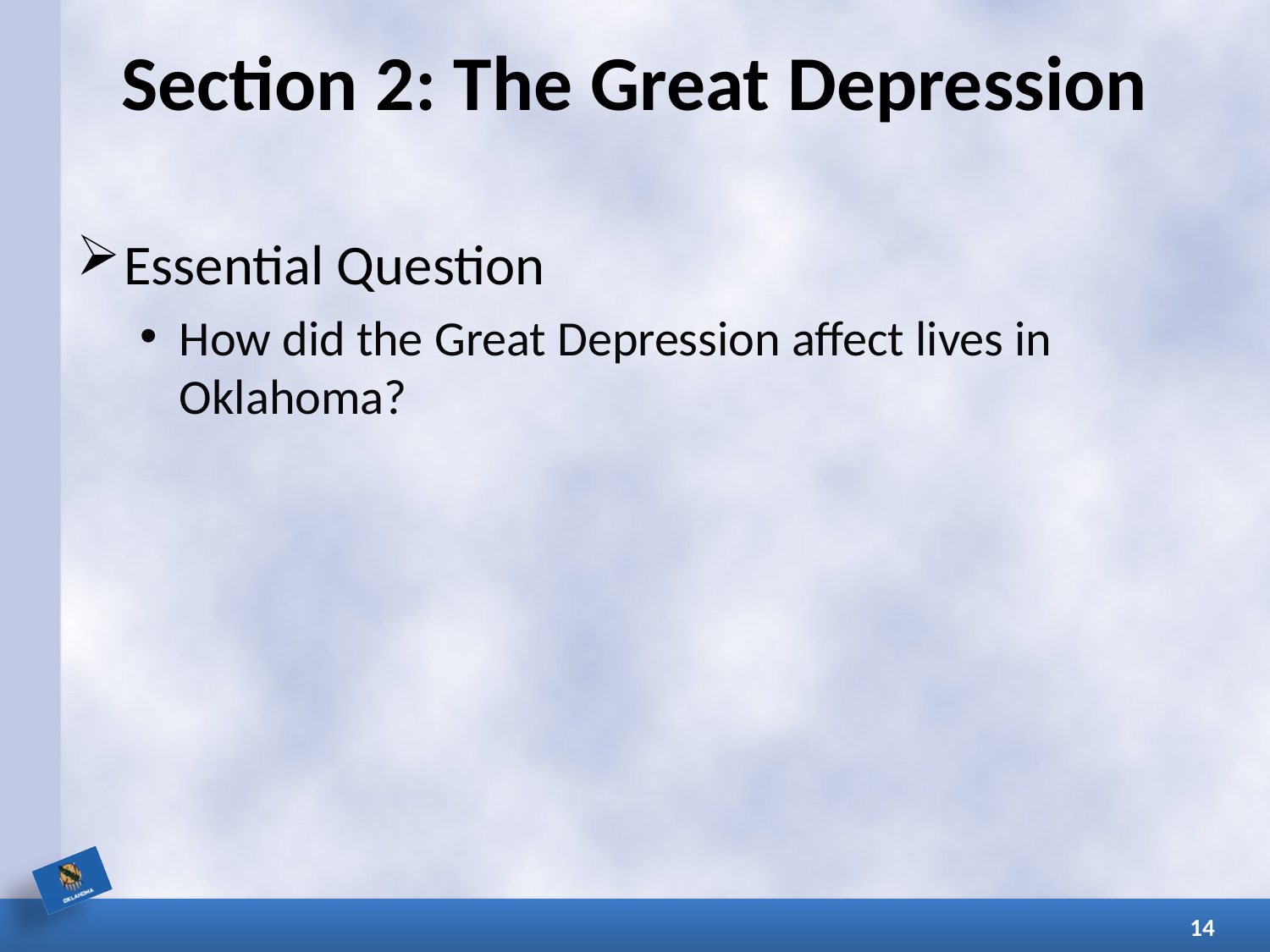

# Section 2: The Great Depression
Essential Question
How did the Great Depression affect lives in Oklahoma?

14